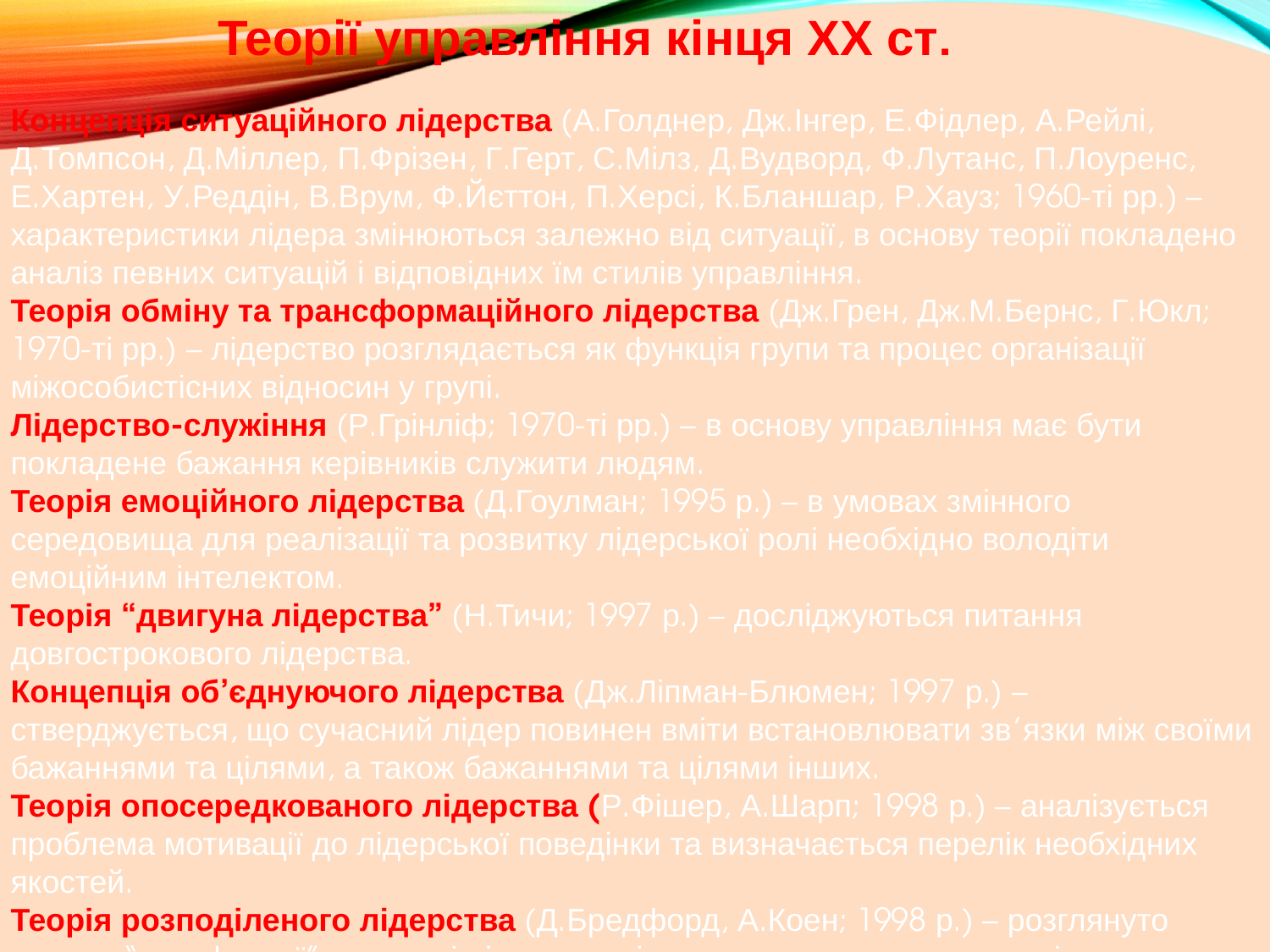

Теорії управління кінця ХХ ст.
Концепція ситуаційного лідерства (А.Голднер, Дж.Інгер, Е.Фідлер, А.Рейлі, Д.Томпсон, Д.Міллер, П.Фрізен, Г.Герт, С.Мілз, Д.Вудворд, Ф.Лутанс, П.Лоуренс, Е.Хартен, У.Реддін, В.Врум, Ф.Йєттон, П.Херсі, К.Бланшар, Р.Хауз; 1960-ті рр.) – характеристики лідера змінюються залежно від ситуації, в основу теорії покладено аналіз певних ситуацій і відповідних їм стилів управління.
Теорія обміну та трансформаційного лідерства (Дж.Грен, Дж.М.Бернс, Г.Юкл; 1970-ті рр.) – лідерство розглядається як функція групи та процес організації міжособистісних відносин у групі.
Лідерство-служіння (Р.Грінліф; 1970-ті рр.) – в основу управління має бути покладене бажання керівників служити людям.
Теорія емоційного лідерства (Д.Гоулман; 1995 р.) – в умовах змінного середовища для реалізації та розвитку лідерської ролі необхідно володіти емоційним інтелектом.
Теорія “двигуна лідерства” (Н.Тичи; 1997 р.) – досліджуються питання довгострокового лідерства.
Концепція об’єднуючого лідерства (Дж.Ліпман-Блюмен; 1997 р.) – стверджується, що сучасний лідер повинен вміти встановлювати зв’язки між своїми бажаннями та цілями, а також бажаннями та цілями інших.
Теорія опосередкованого лідерства (Р.Фішер, А.Шарп; 1998 р.) – аналізується проблема мотивації до лідерської поведінки та визначається перелік необхідних якостей.
Теорія розподіленого лідерства (Д.Бредфорд, А.Коен; 1998 р.) – розглянуто процес “естафетної” передачі лідерства від одного члена команди до іншого залежно від домінуючої компетенції